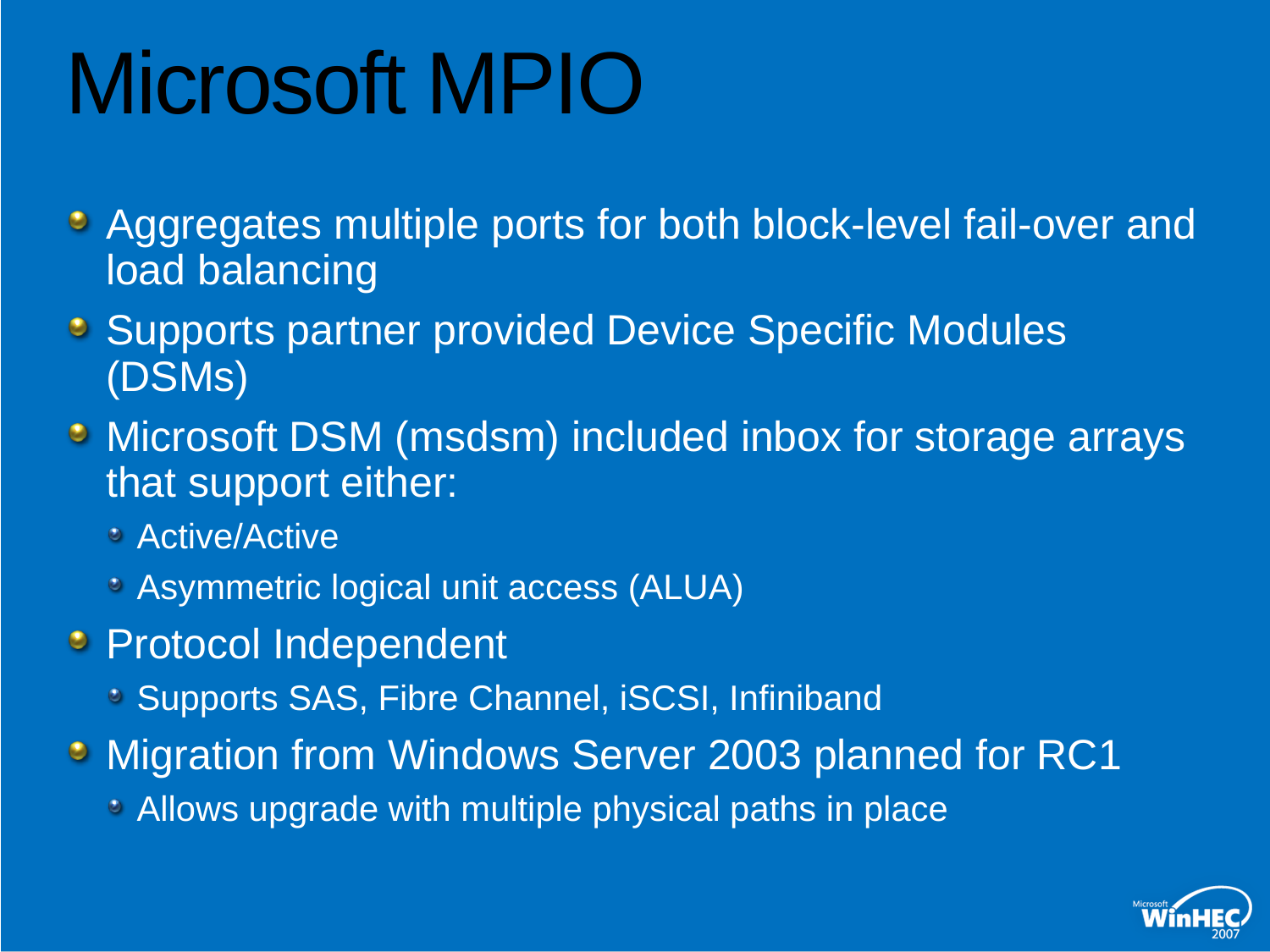

# Microsoft MPIO
Aggregates multiple ports for both block-level fail-over and load balancing
Supports partner provided Device Specific Modules (DSMs)
Microsoft DSM (msdsm) included inbox for storage arrays that support either:
Active/Active
Asymmetric logical unit access (ALUA)
Protocol Independent
Supports SAS, Fibre Channel, iSCSI, Infiniband
Migration from Windows Server 2003 planned for RC1
Allows upgrade with multiple physical paths in place